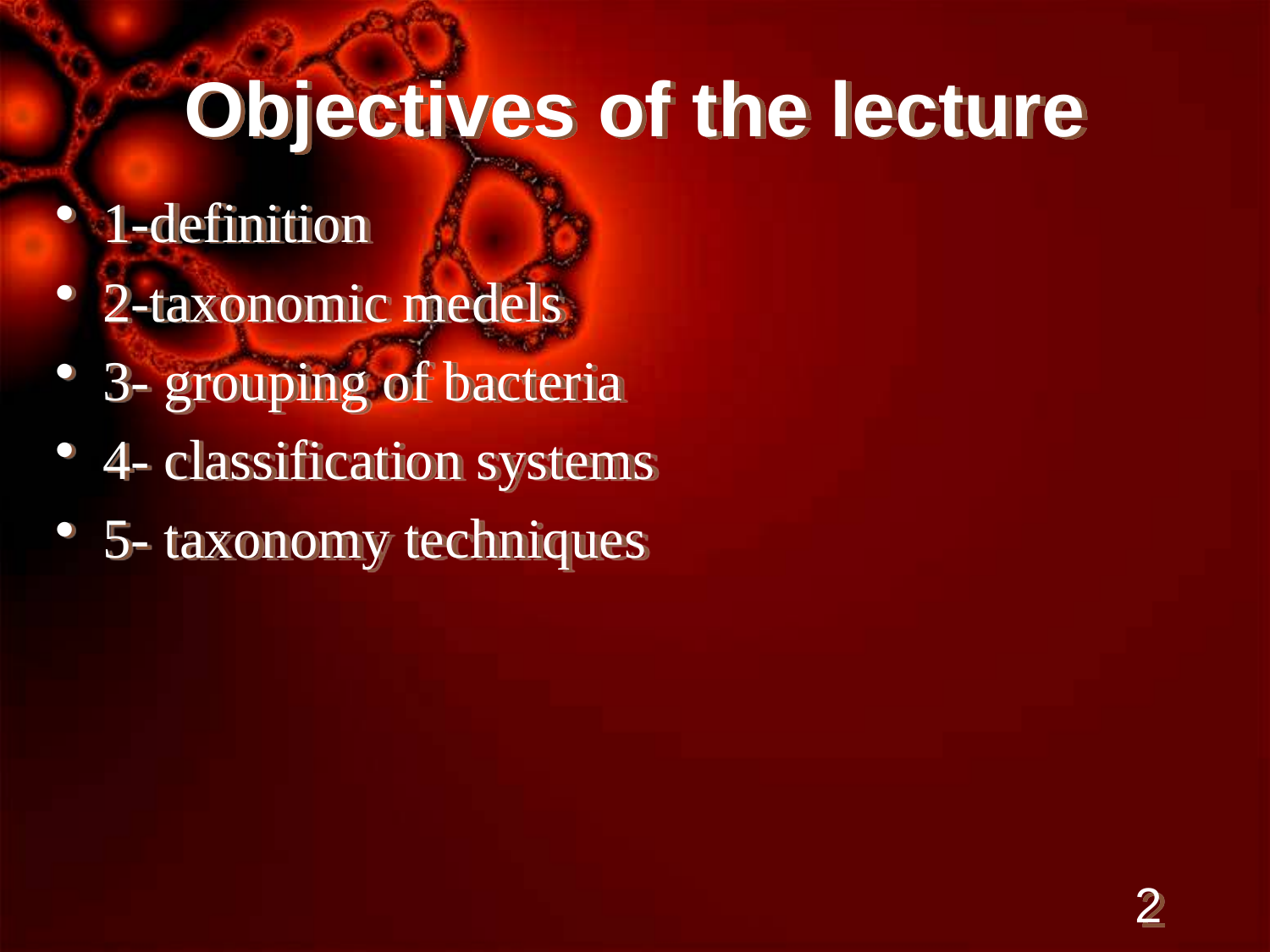

# Objectives of the lecture
1-definition
2-taxonomic medels
3- grouping of bacteria
4- classification systems
5- taxonomy techniques
2